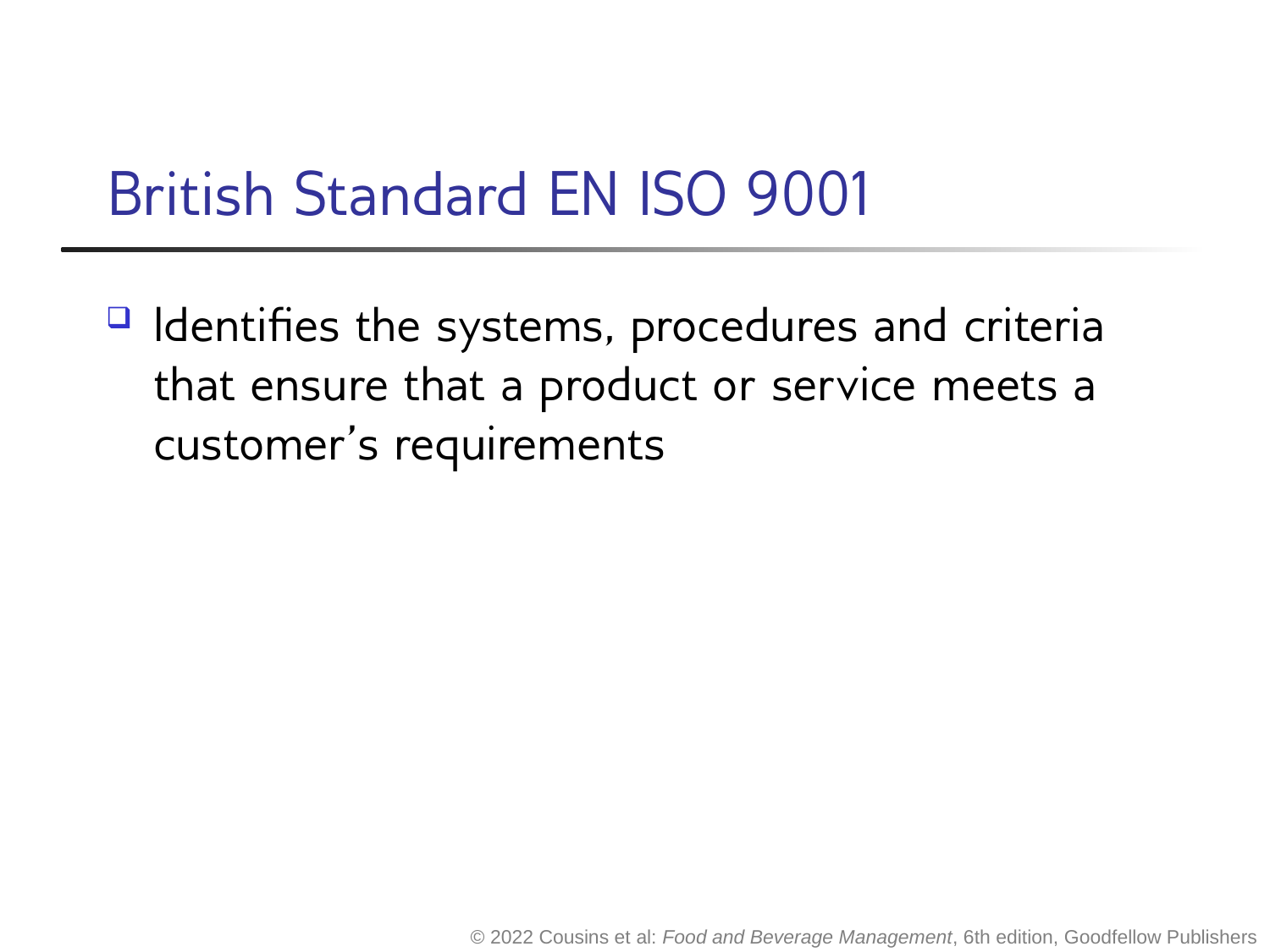

# British Standard EN ISO 9001
Identifies the systems, procedures and criteria that ensure that a product or service meets a customer’s requirements